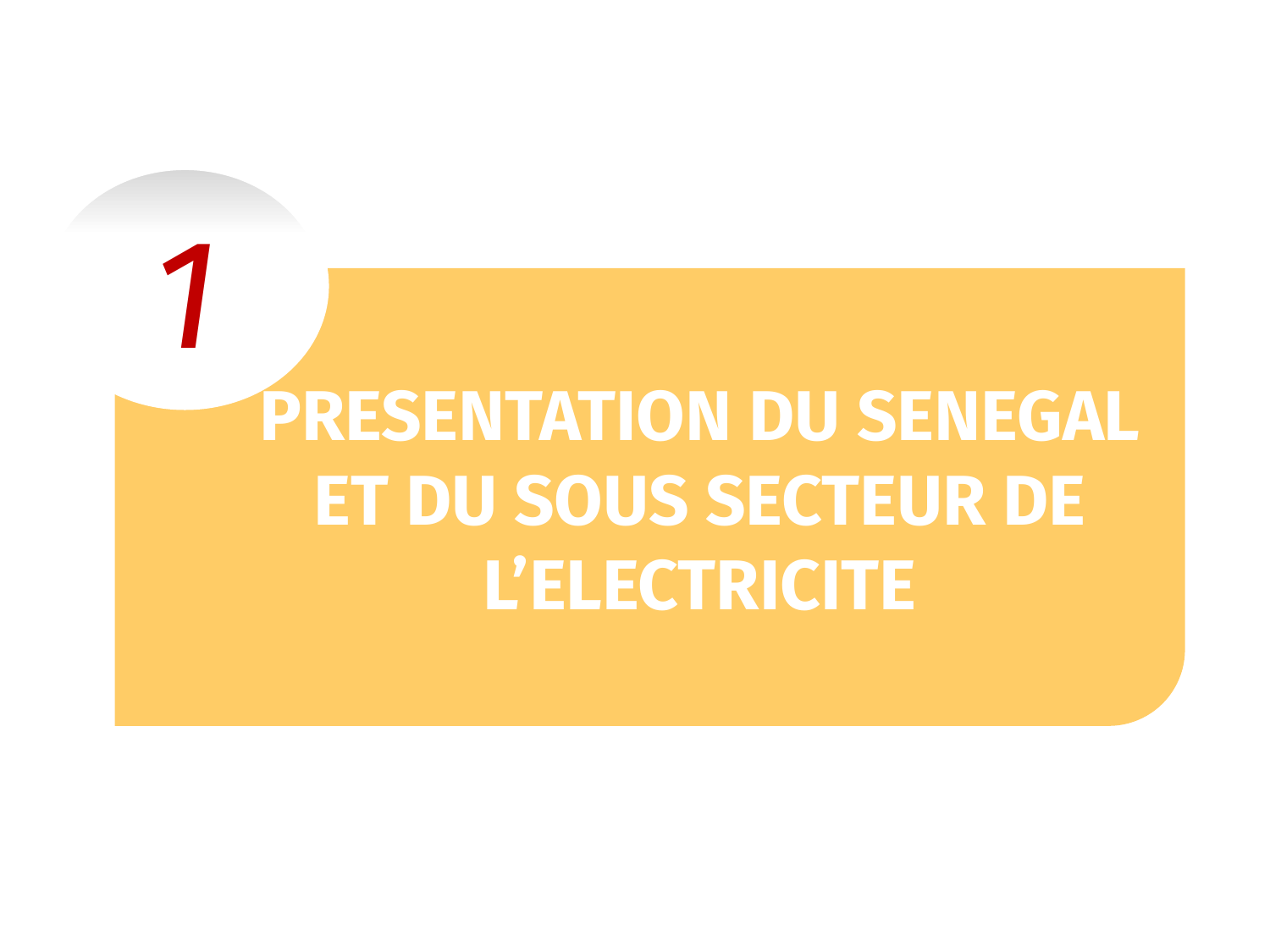

1
PRESENTATION DU SENEGAL ET DU SOUS SECTEUR DE L’ELECTRICITE